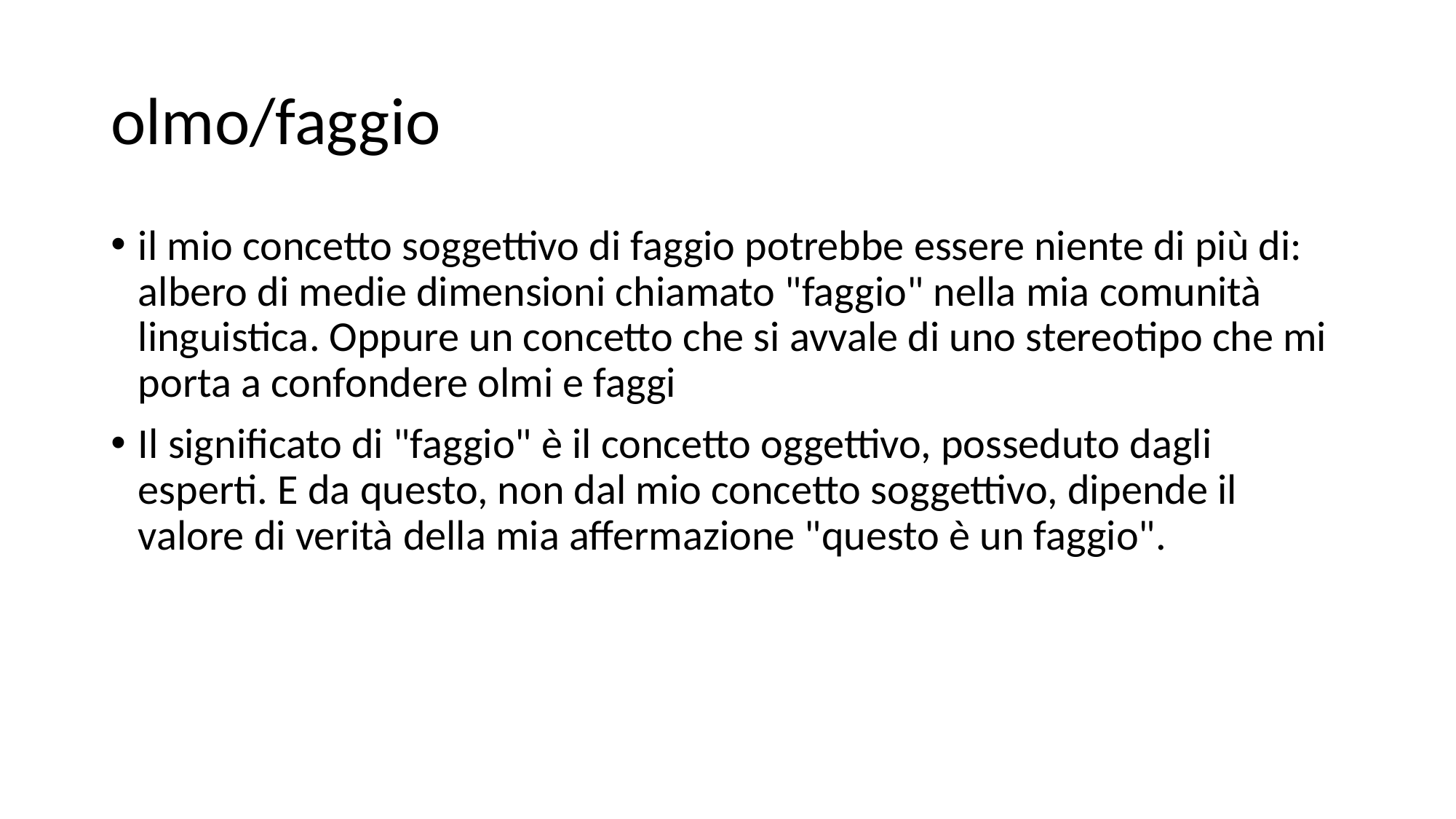

# olmo/faggio
il mio concetto soggettivo di faggio potrebbe essere niente di più di: albero di medie dimensioni chiamato "faggio" nella mia comunità linguistica. Oppure un concetto che si avvale di uno stereotipo che mi porta a confondere olmi e faggi
Il significato di "faggio" è il concetto oggettivo, posseduto dagli esperti. E da questo, non dal mio concetto soggettivo, dipende il valore di verità della mia affermazione "questo è un faggio".